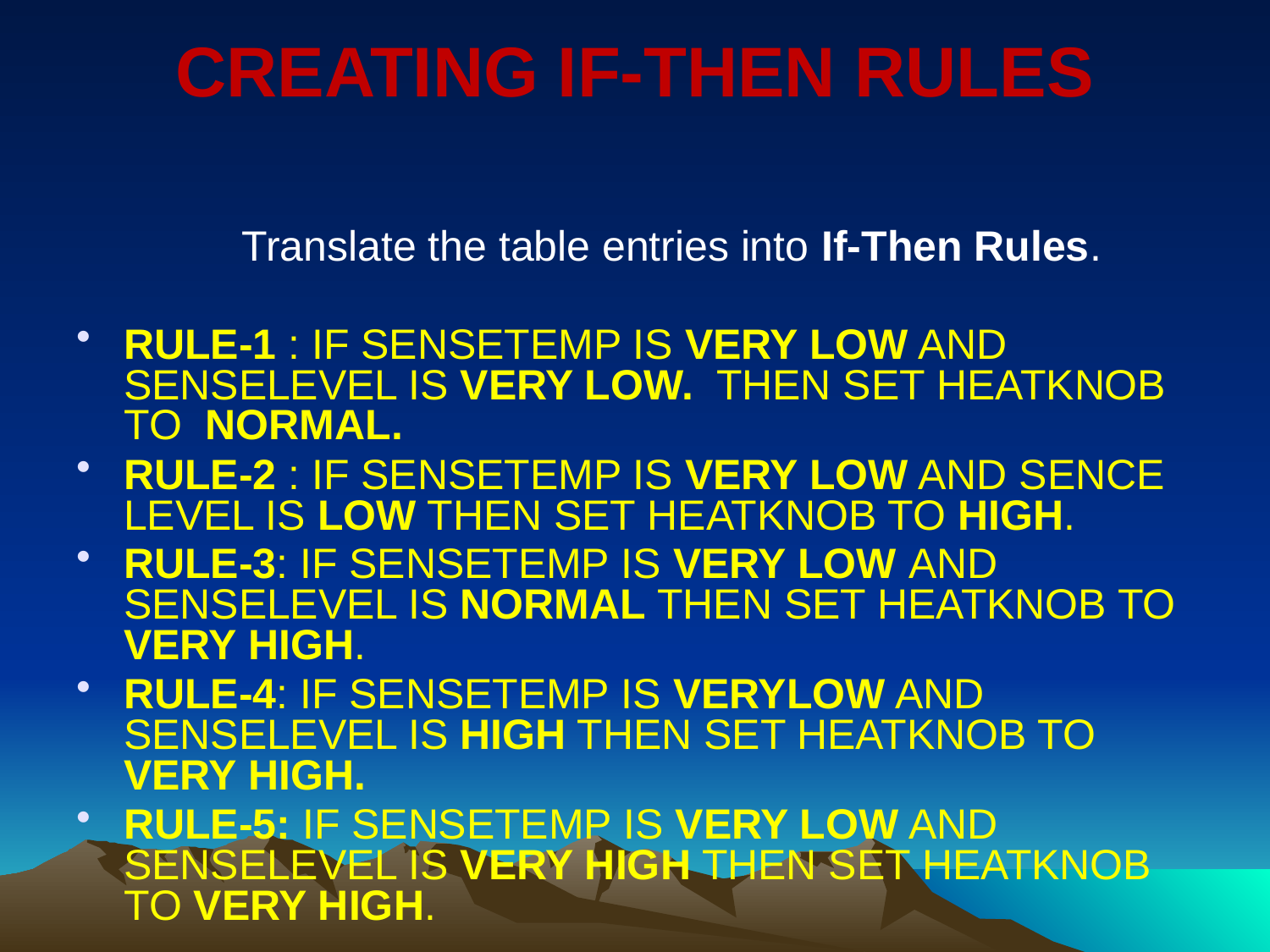

# CREATING IF-THEN RULES
                 Translate the table entries into If-Then Rules.

RULE-1 : IF SENSETEMP IS VERY LOW AND SENSELEVEL IS VERY LOW.  THEN SET HEATKNOB TO  NORMAL.
RULE-2 : IF SENSETEMP IS VERY LOW AND SENCE LEVEL IS LOW THEN SET HEATKNOB TO HIGH.
RULE-3: IF SENSETEMP IS VERY LOW AND SENSELEVEL IS NORMAL THEN SET HEATKNOB TO VERY HIGH.
RULE-4: IF SENSETEMP IS VERYLOW AND SENSELEVEL IS HIGH THEN SET HEATKNOB TO VERY HIGH.
RULE-5: IF SENSETEMP IS VERY LOW AND SENSELEVEL IS VERY HIGH THEN SET HEATKNOB TO VERY HIGH.